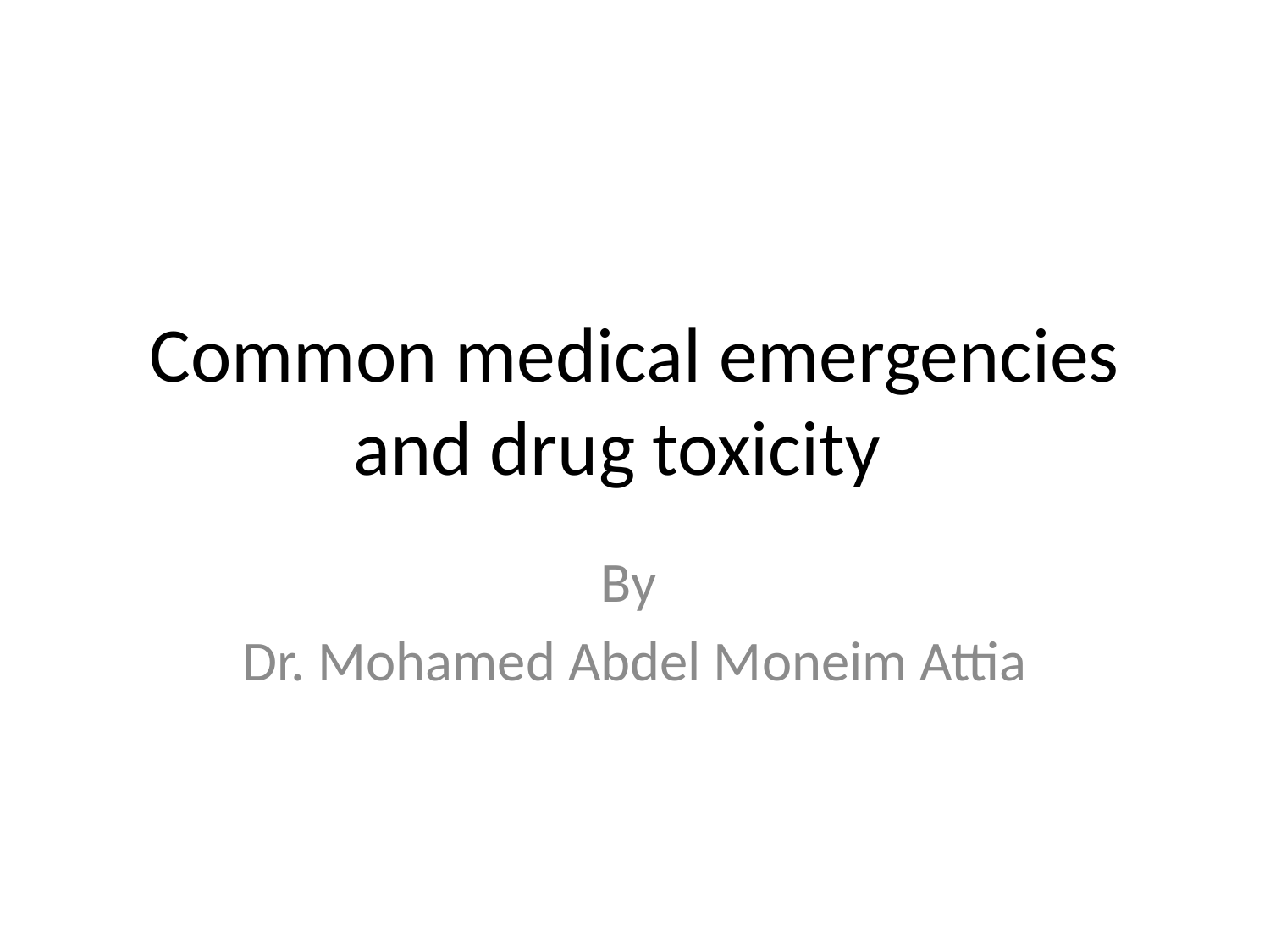

# Common medical emergencies and drug toxicity
By
Dr. Mohamed Abdel Moneim Attia